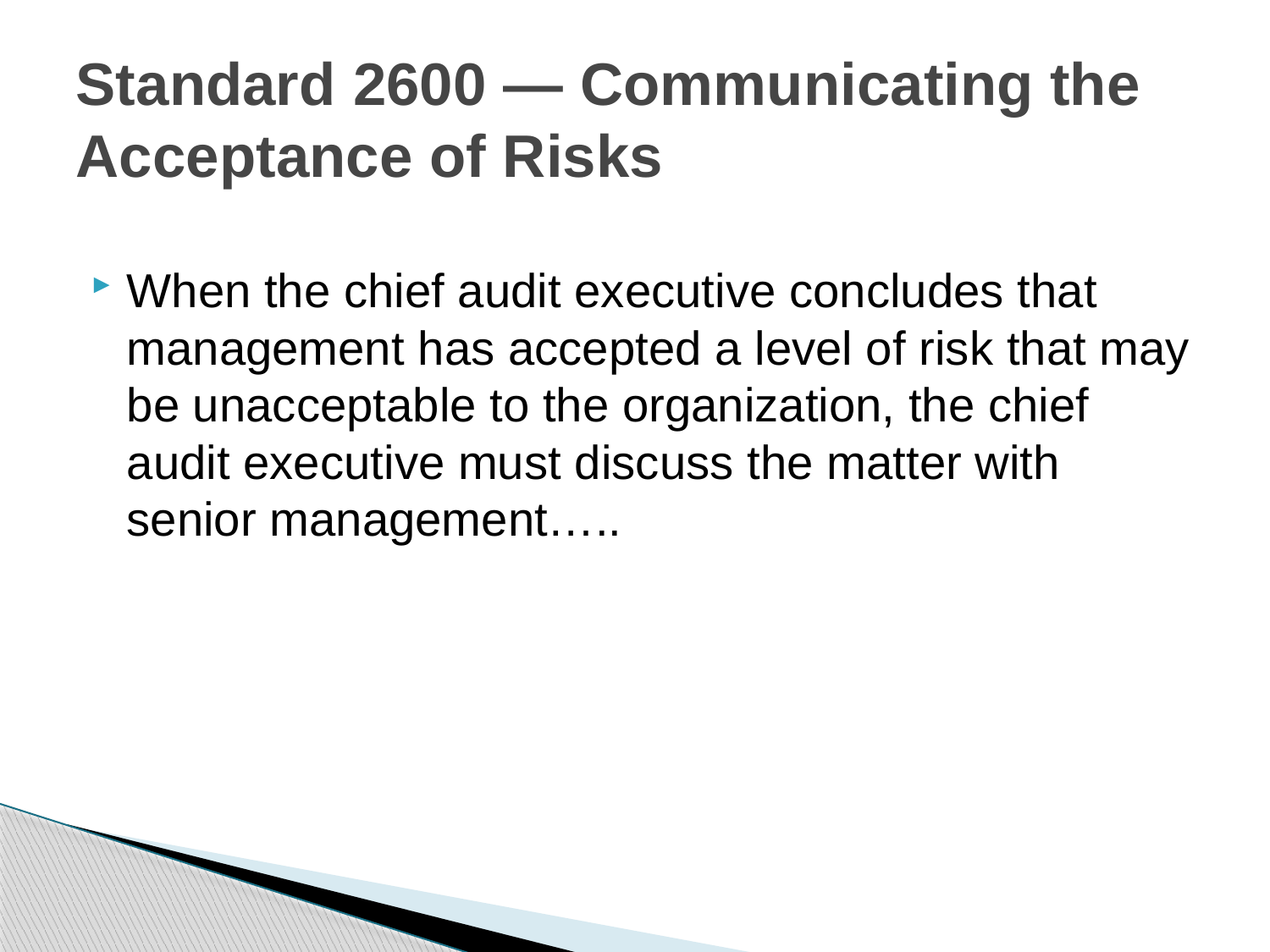

# Standard 2600 — Communicating the Acceptance of Risks
When the chief audit executive concludes that management has accepted a level of risk that may be unacceptable to the organization, the chief audit executive must discuss the matter with senior management…..